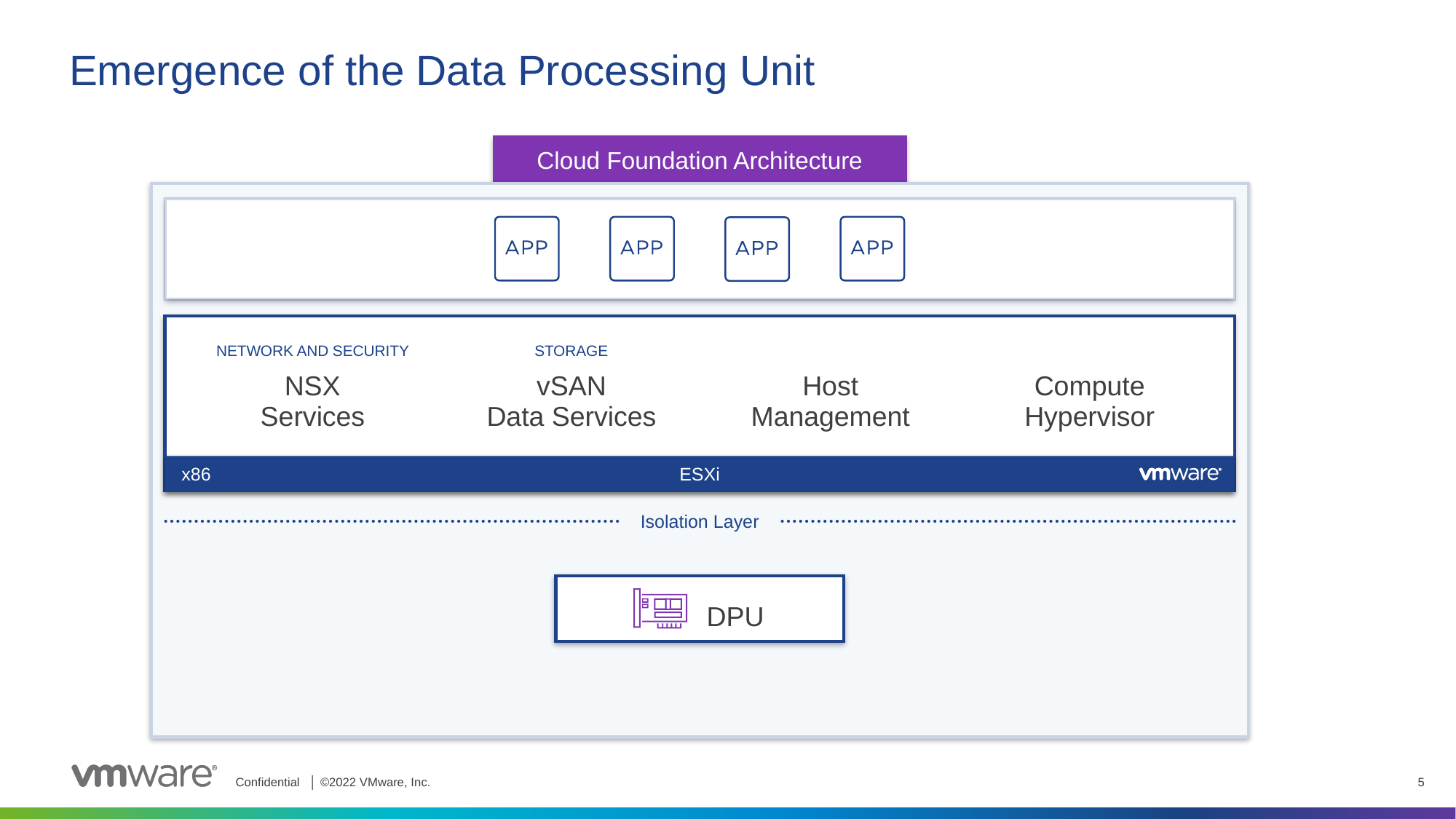

# Emergence of the Data Processing Unit

Cloud Foundation Architecture

NETWORK AND SECURITY
STORAGE
NSX
Services
vSAN
Data Services
Host
Management
Compute
Hypervisor

x86
ESXi

Isolation Layer

DPU